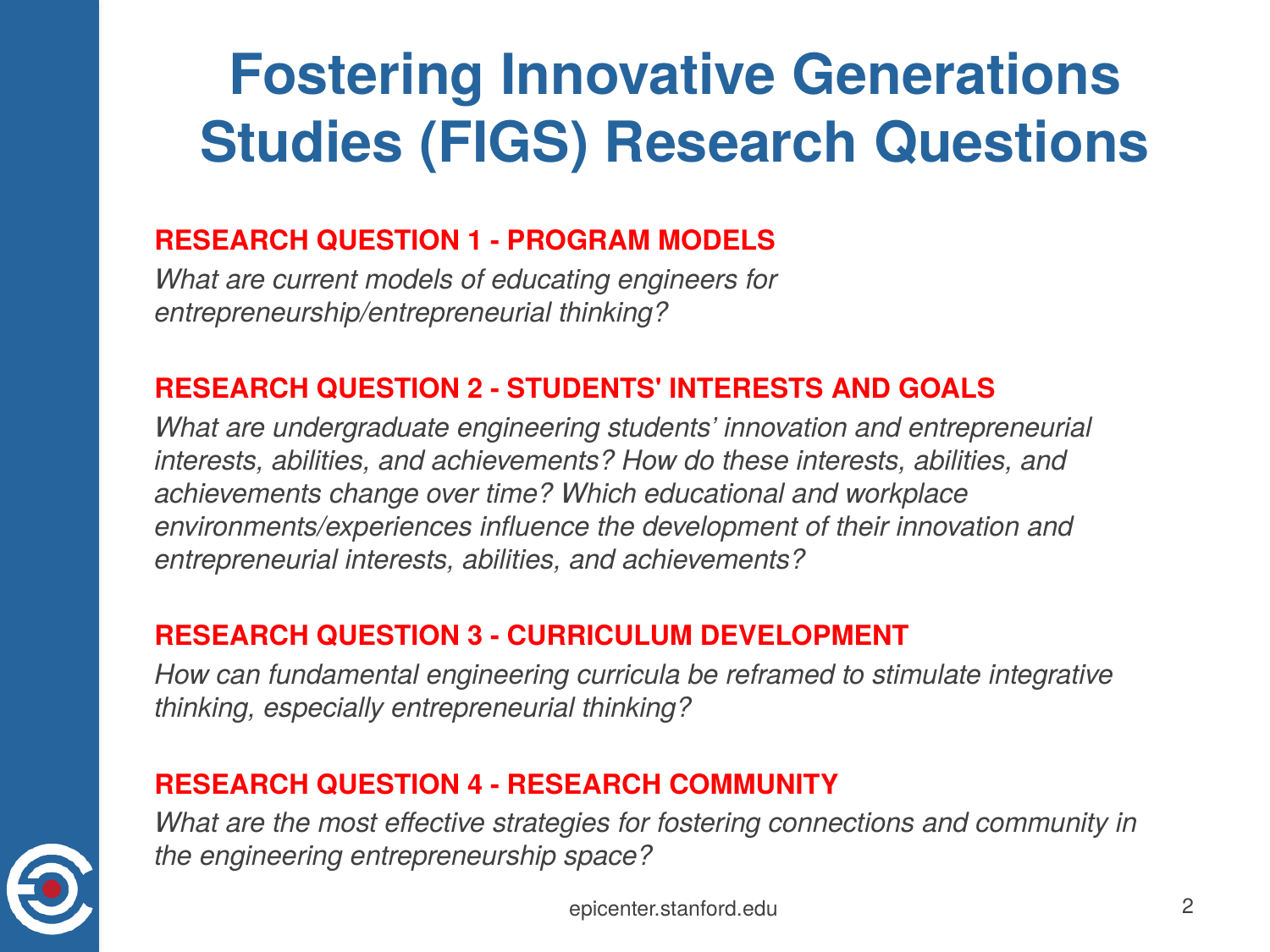

# Fostering Innovative Generations Studies (FIGS) Research Questions
RESEARCH QUESTION 1 - PROGRAM MODELS
What are current models of educating engineers for entrepreneurship/entrepreneurial thinking?

RESEARCH QUESTION 2 - STUDENTS' INTERESTS AND GOALS
What are undergraduate engineering students’ innovation and entrepreneurial interests, abilities, and achievements? How do these interests, abilities, and achievements change over time? Which educational and workplace environments/experiences influence the development of their innovation and entrepreneurial interests, abilities, and achievements?

RESEARCH QUESTION 3 - CURRICULUM DEVELOPMENT
How can fundamental engineering curricula be reframed to stimulate integrative thinking, especially entrepreneurial thinking?

RESEARCH QUESTION 4 - RESEARCH COMMUNITY
What are the most effective strategies for fostering connections and community in the engineering entrepreneurship space?

epicenter.stanford.edu
2